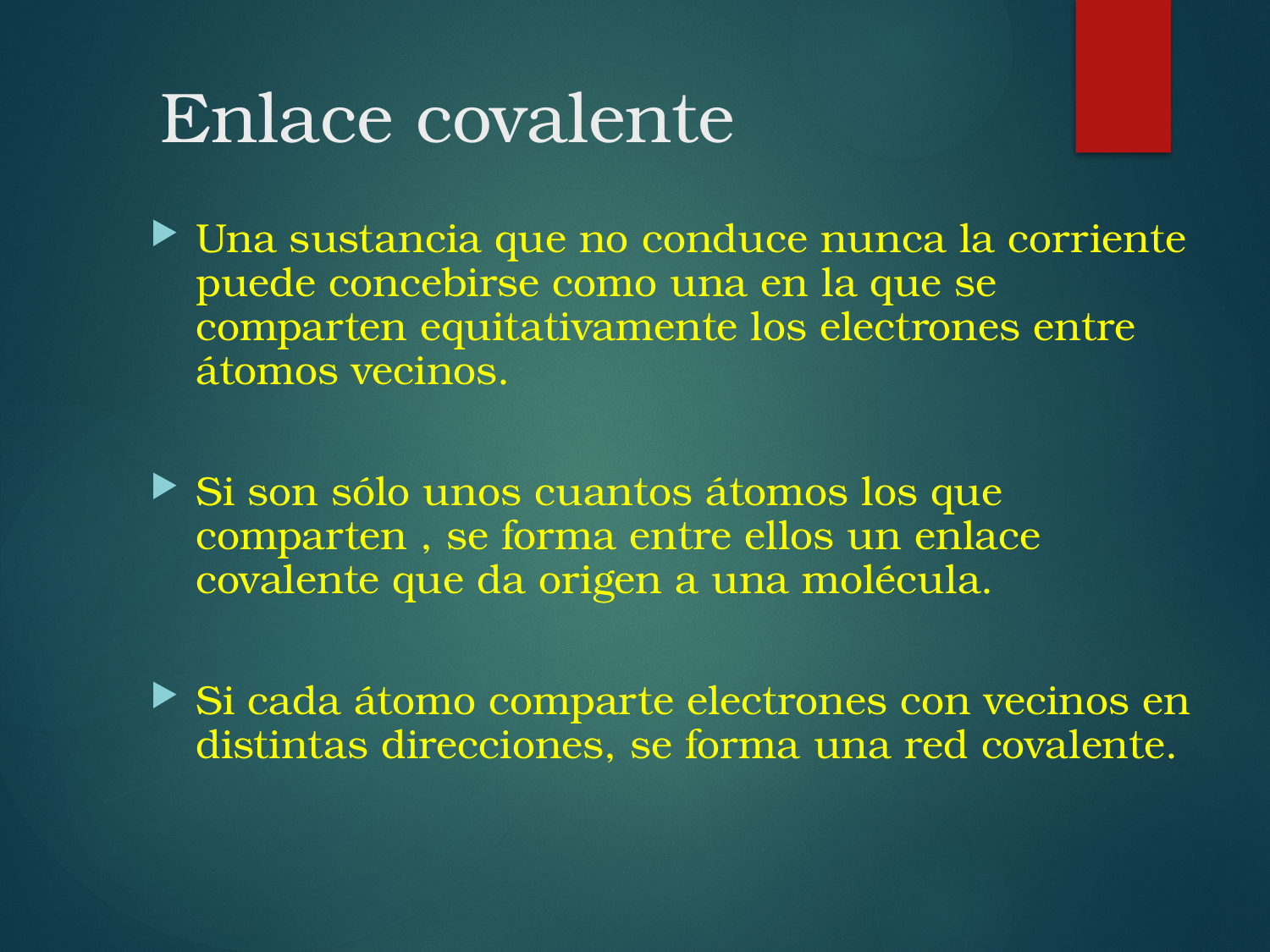

# Enlace covalente
Una sustancia que no conduce nunca la corriente puede concebirse como una en la que se comparten equitativamente los electrones entre átomos vecinos.

Si son sólo unos cuantos átomos los que comparten , se forma entre ellos un enlace covalente que da origen a una molécula.

Si cada átomo comparte electrones con vecinos en distintas direcciones, se forma una red covalente.